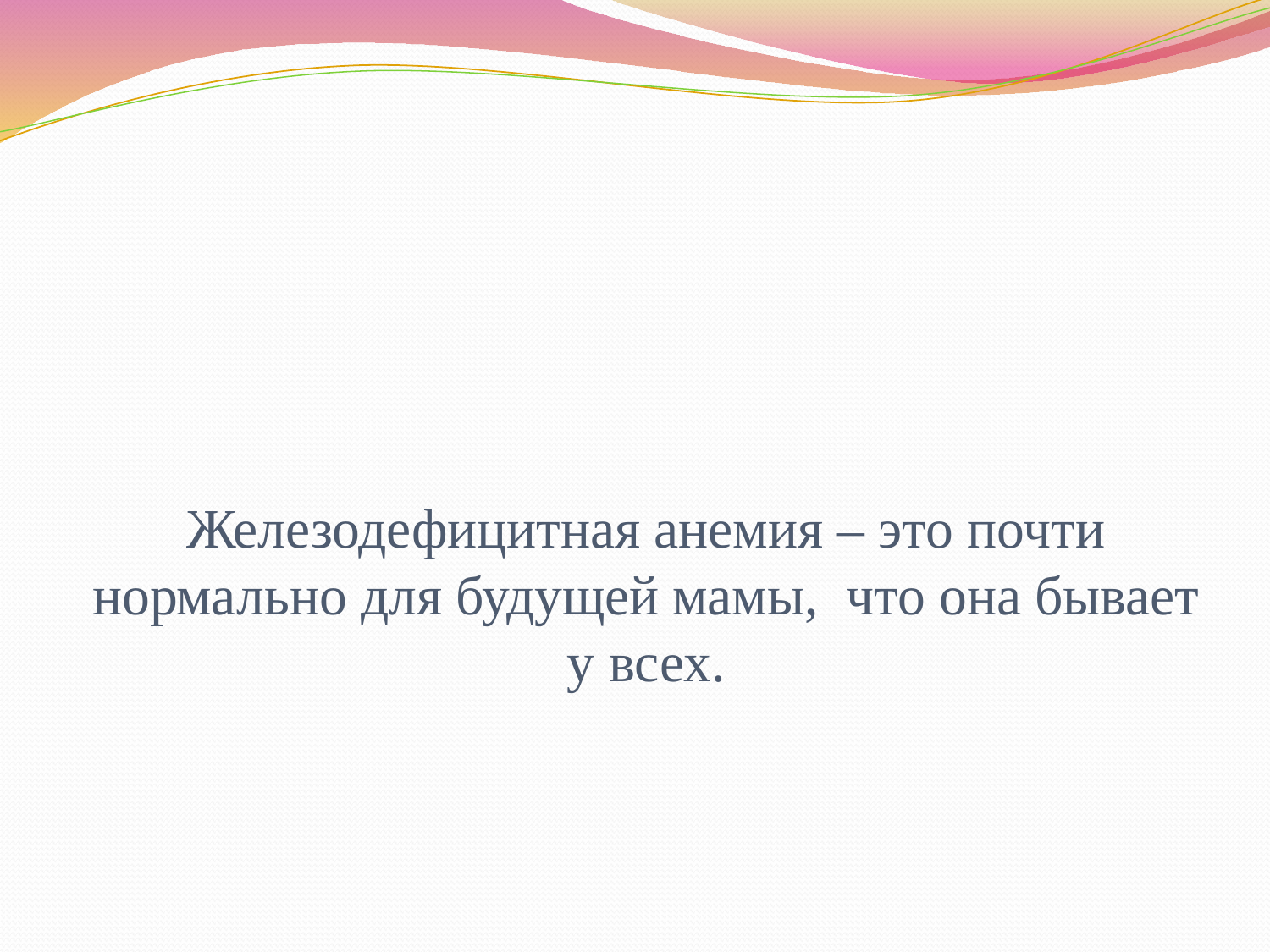

# Железодефицитная анемия – это почти нормально для будущей мамы,  что она бывает у всех.